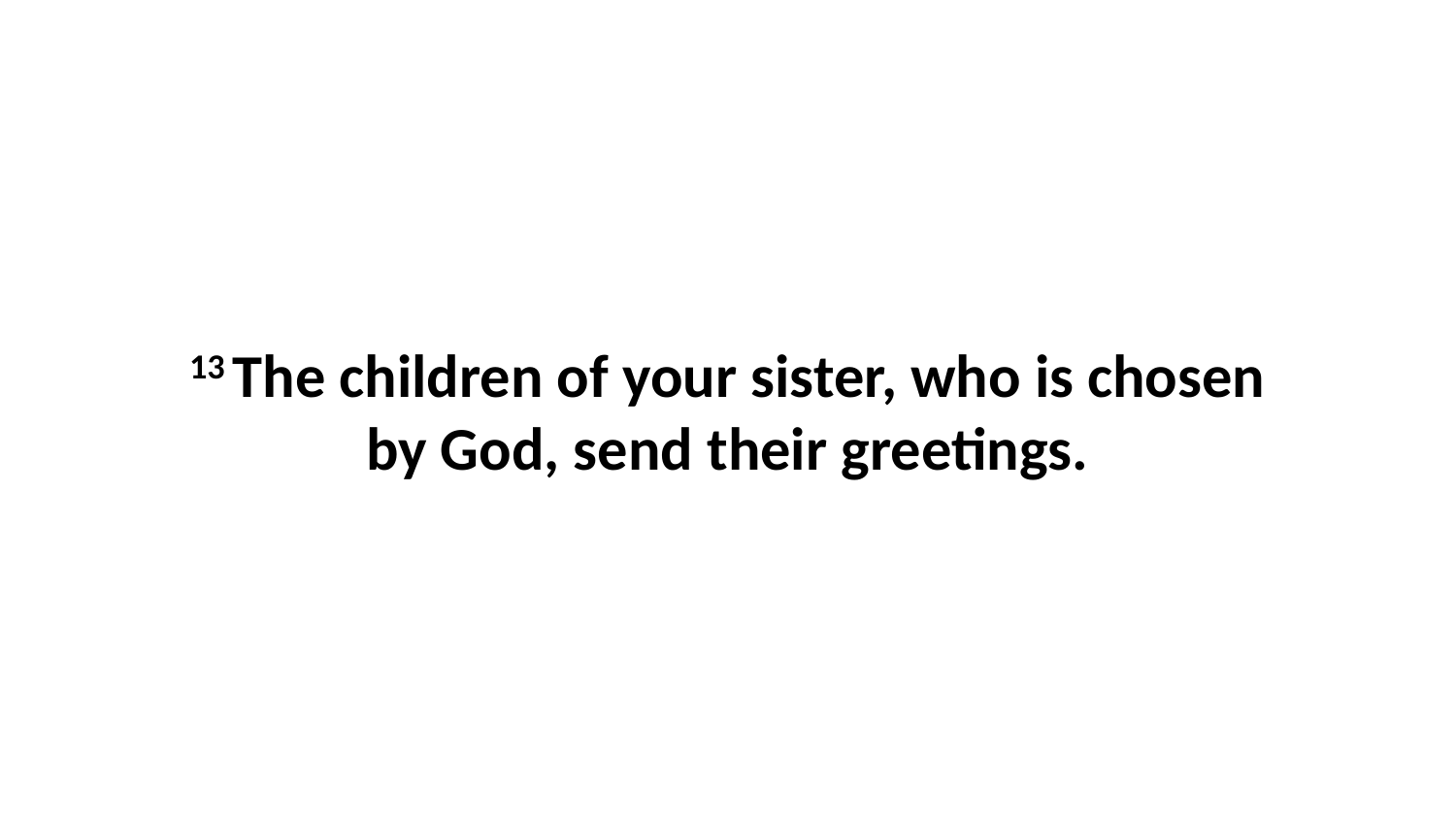

13 The children of your sister, who is chosen by God, send their greetings.